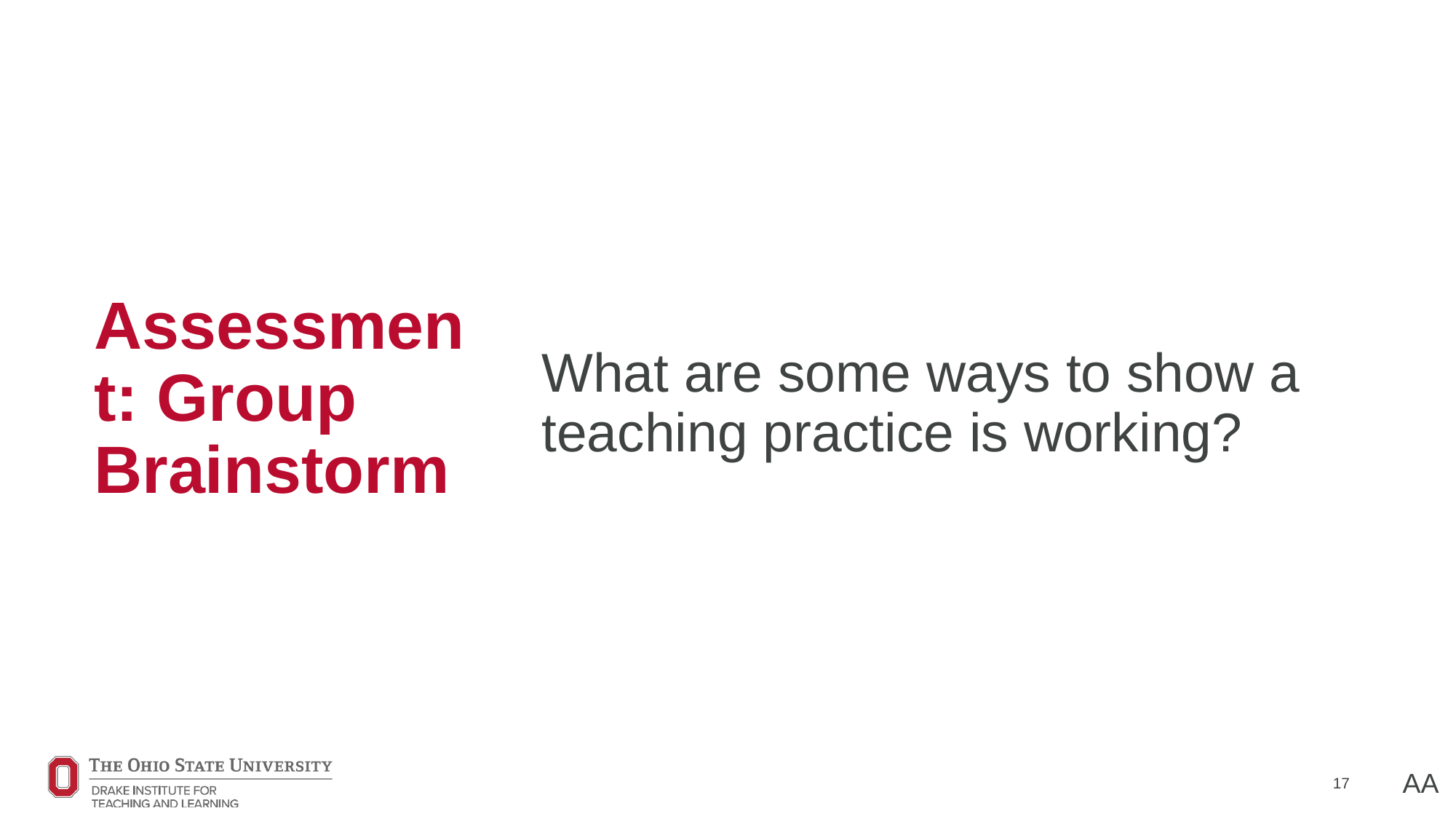

What are some ways to show a teaching practice is working?
# Assessment: Group Brainstorm
17
AA